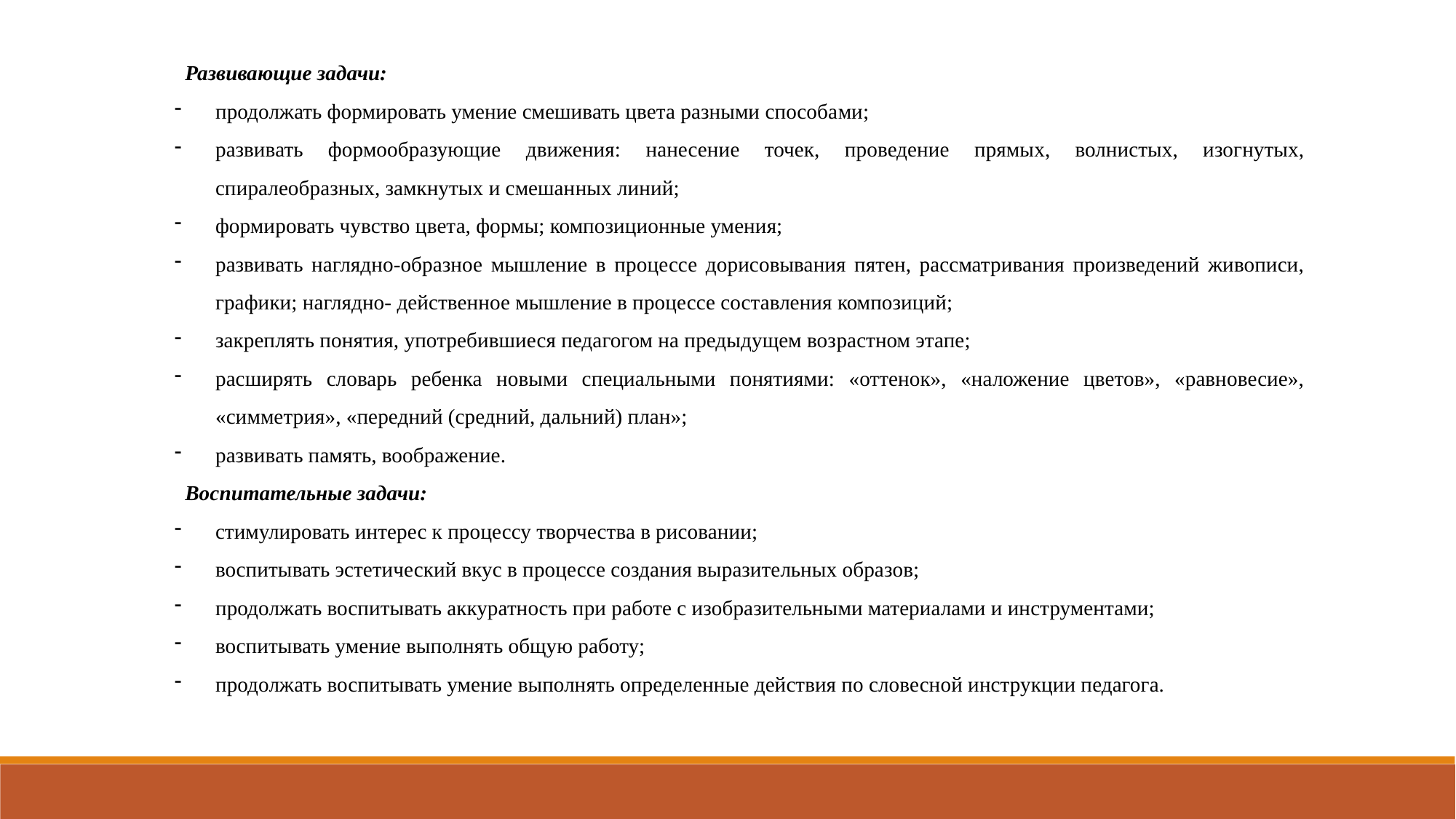

Развивающие задачи:
продолжать формировать умение смешивать цвета разными способа­ми;
развивать формообразующие движения: нанесение точек, проведение прямых, волнистых, изогнутых, спиралеобразных, замкнутых и смешан­ных линий;
формировать чувство цвета, формы; композиционные умения;
развивать наглядно-образное мышление в процессе дорисовывания пятен, рассматривания произведений живописи, графики; наглядно- действенное мышление в процессе составления композиций;
закреплять понятия, употребившиеся педагогом на предыдущем воз­растном этапе;
расширять словарь ребенка новыми специальными понятиями: «оттенок», «наложение цветов», «равновесие», «симметрия», «передний (средний, дальний) план»;
развивать память, воображение.
Воспитательные задачи:
стимулировать интерес к процессу творчества в рисовании;
воспитывать эстетический вкус в процессе создания выразительных образов;
продолжать воспитывать аккуратность при работе с изобразительными материалами и инструментами;
воспитывать умение выполнять общую работу;
продолжать воспитывать умение выполнять определенные действия по словесной инструкции педагога.